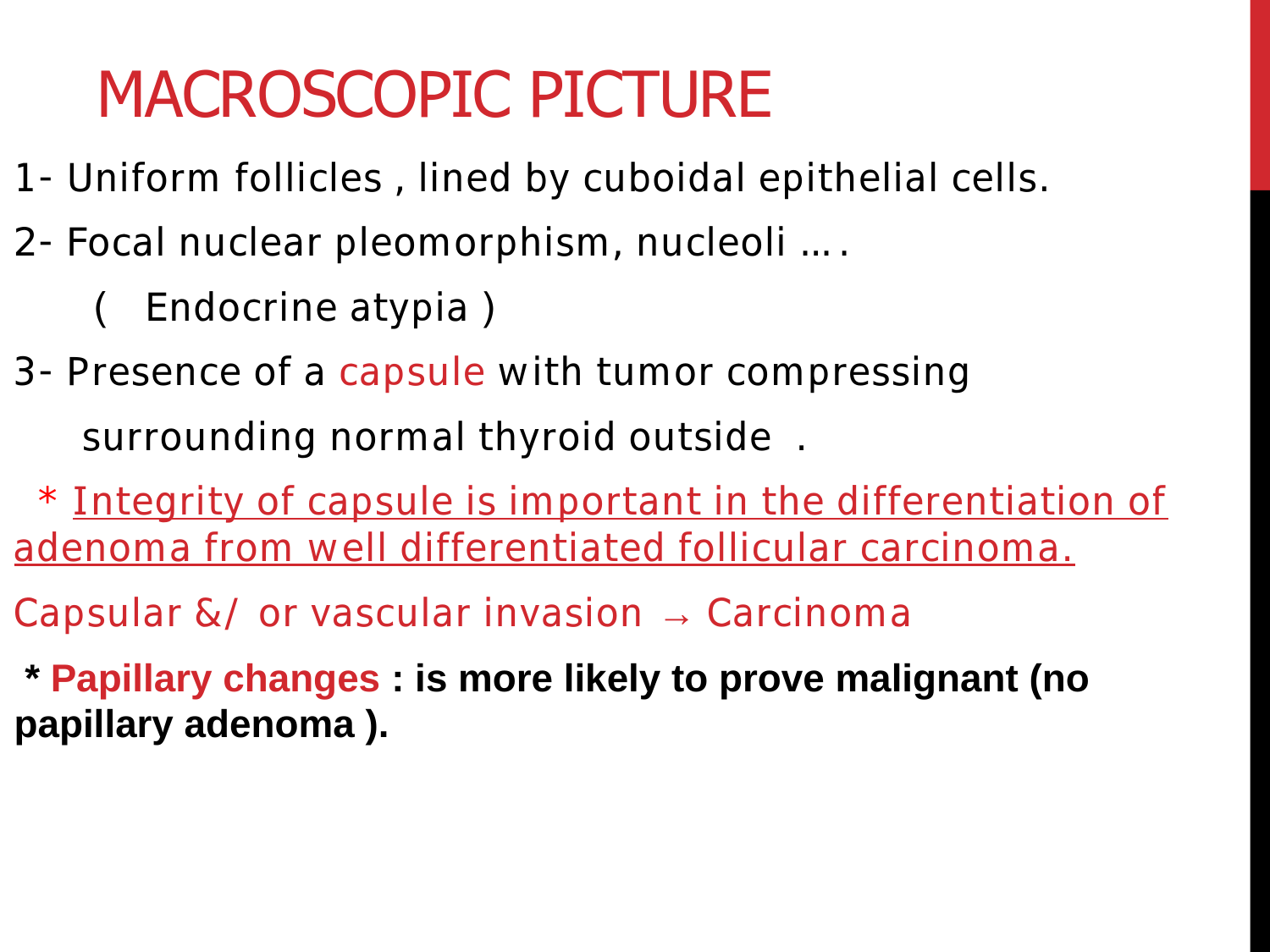

# Macroscopic Picture
1- Uniform follicles , lined by cuboidal epithelial cells.
2- Focal nuclear pleomorphism, nucleoli ….
       (   Endocrine atypia )
3- Presence of a capsule with tumor compressing
      surrounding normal thyroid outside  .
  * Integrity of capsule is important in the differentiation of adenoma from well differentiated follicular carcinoma.
Capsular &/ or vascular invasion → Carcinoma
 * Papillary changes : is more likely to prove malignant (no papillary adenoma ).